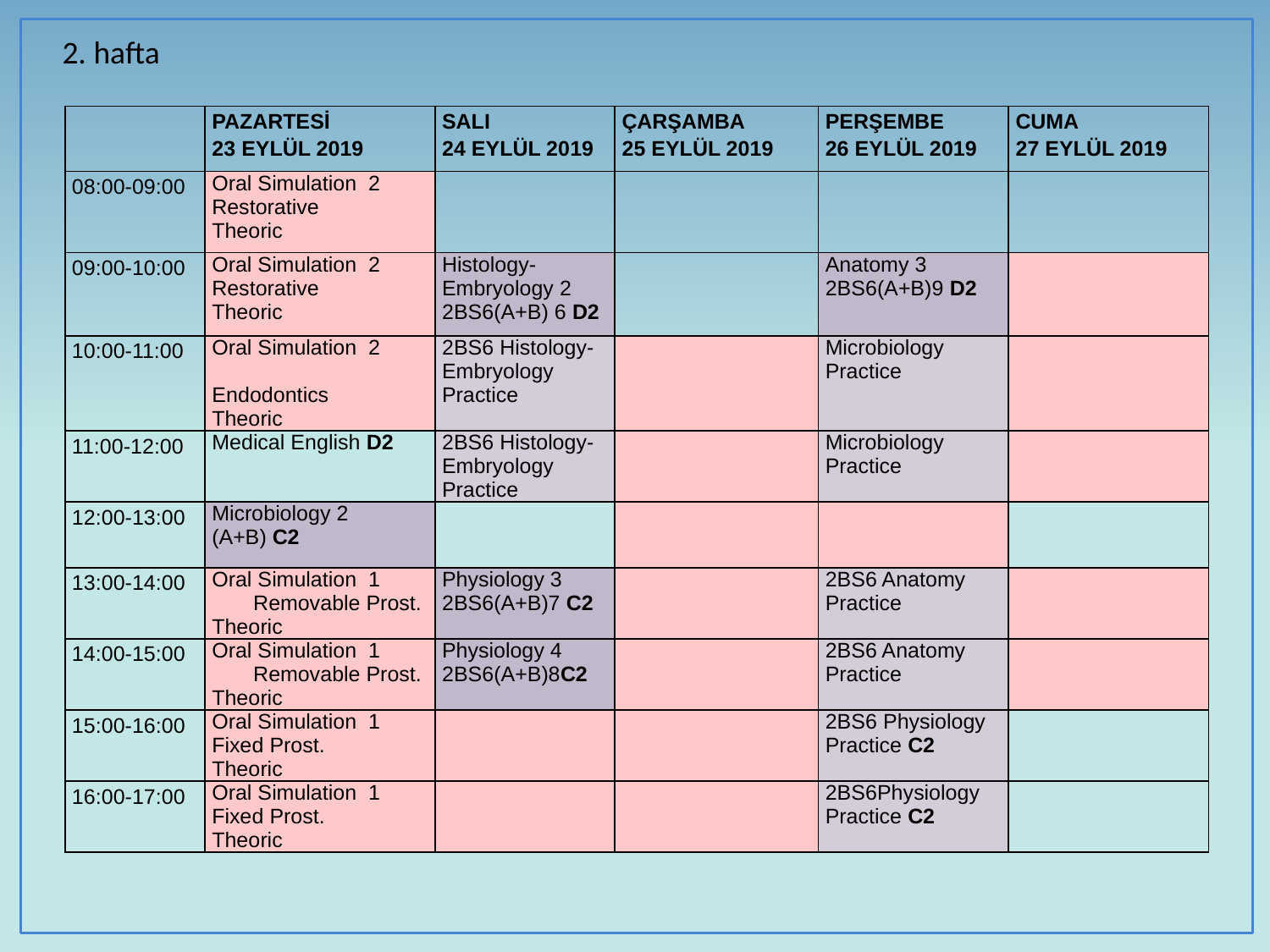

2. hafta
|  | PAZARTESİ 23 EYLÜL 2019 | SALI 24 EYLÜL 2019 | ÇARŞAMBA 25 EYLÜL 2019 | PERŞEMBE 26 EYLÜL 2019 | CUMA 27 EYLÜL 2019 |
| --- | --- | --- | --- | --- | --- |
| 08:00-09:00 | Oral Simulation 2 Restorative Theoric |  |  |  |  |
| 09:00-10:00 | Oral Simulation 2 Restorative Theoric | Histology-Embryology 2 2BS6(A+B) 6 D2 |  | Anatomy 3 2BS6(A+B)9 D2 |  |
| 10:00-11:00 | Oral Simulation 2 Endodontics Theoric | 2BS6 Histology-Embryology Practice |  | Microbiology Practice |  |
| 11:00-12:00 | Medical English D2 | 2BS6 Histology-Embryology Practice |  | Microbiology Practice |  |
| 12:00-13:00 | Microbiology 2 (A+B) C2 |  |  |  |  |
| 13:00-14:00 | Oral Simulation 1 Removable Prost. Theoric | Physiology 3 2BS6(A+B)7 C2 |  | 2BS6 Anatomy Practice |  |
| 14:00-15:00 | Oral Simulation 1 Removable Prost. Theoric | Physiology 4 2BS6(A+B)8C2 |  | 2BS6 Anatomy Practice |  |
| 15:00-16:00 | Oral Simulation 1 Fixed Prost. Theoric |  |  | 2BS6 Physiology Practice C2 |  |
| 16:00-17:00 | Oral Simulation 1 Fixed Prost. Theoric |  |  | 2BS6Physiology Practice C2 |  |